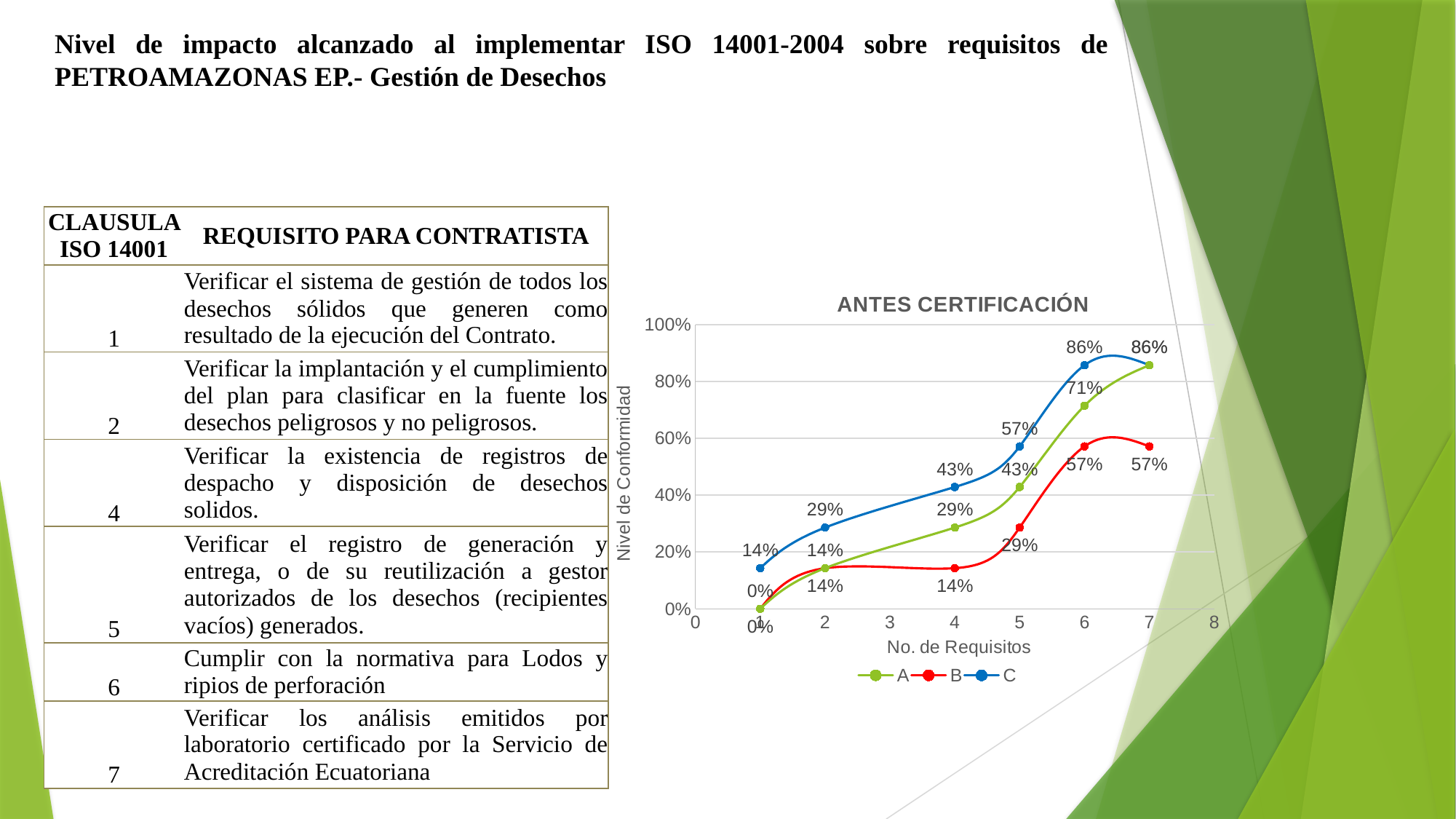

Nivel de impacto alcanzado al implementar ISO 14001-2004 sobre requisitos de PETROAMAZONAS EP.- Gestión de Desechos
| CLAUSULA ISO 14001 | REQUISITO PARA CONTRATISTA |
| --- | --- |
| 1 | Verificar el sistema de gestión de todos los desechos sólidos que generen como resultado de la ejecución del Contrato. |
| 2 | Verificar la implantación y el cumplimiento del plan para clasificar en la fuente los desechos peligrosos y no peligrosos. |
| 4 | Verificar la existencia de registros de despacho y disposición de desechos solidos. |
| 5 | Verificar el registro de generación y entrega, o de su reutilización a gestor autorizados de los desechos (recipientes vacíos) generados. |
| 6 | Cumplir con la normativa para Lodos y ripios de perforación |
| 7 | Verificar los análisis emitidos por laboratorio certificado por la Servicio de Acreditación Ecuatoriana |

### Chart: ANTES CERTIFICACIÓN

| Category | A | B | C |
|---|---|---|---|